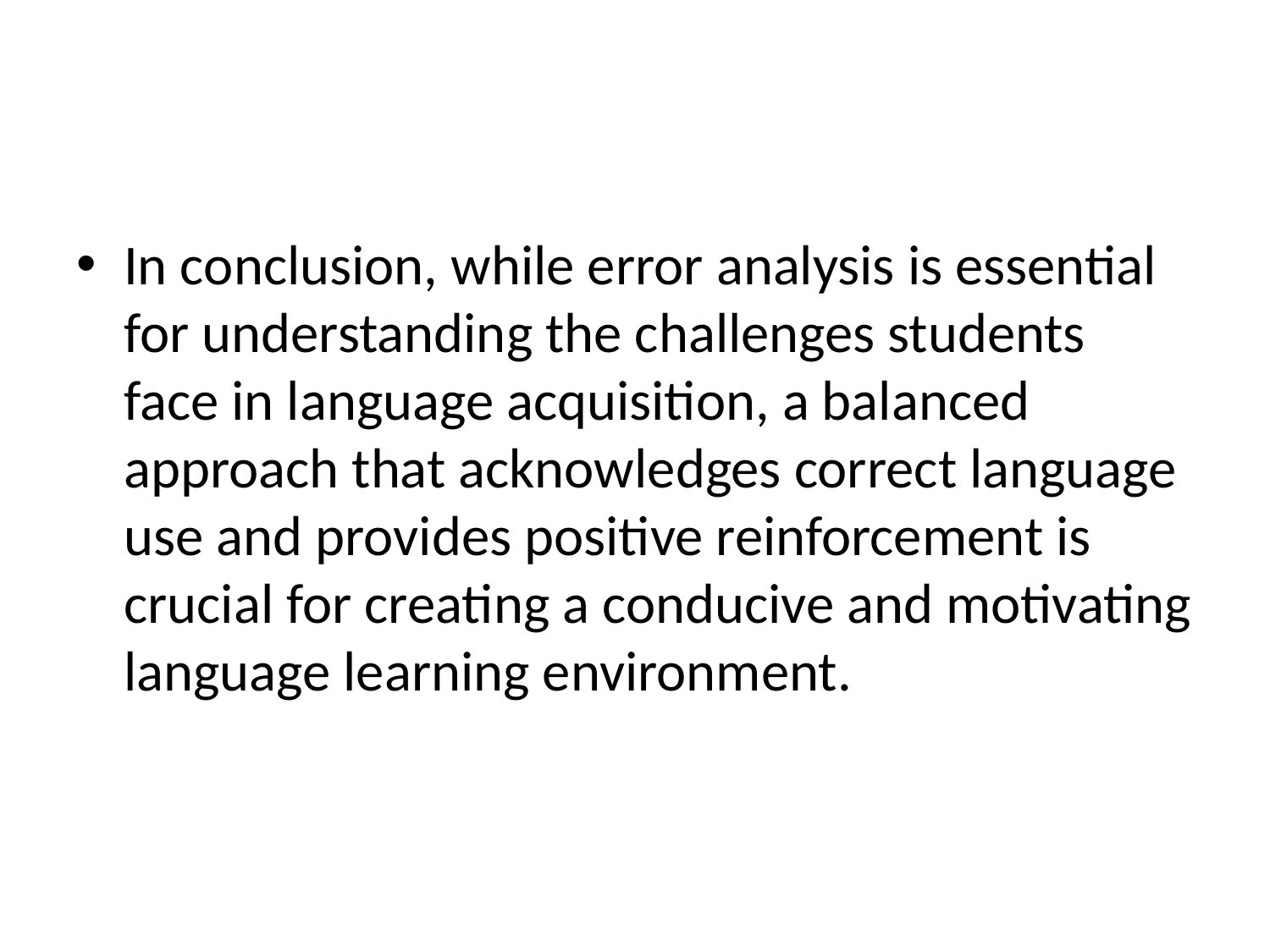

#
In conclusion, while error analysis is essential for understanding the challenges students face in language acquisition, a balanced approach that acknowledges correct language use and provides positive reinforcement is crucial for creating a conducive and motivating language learning environment.